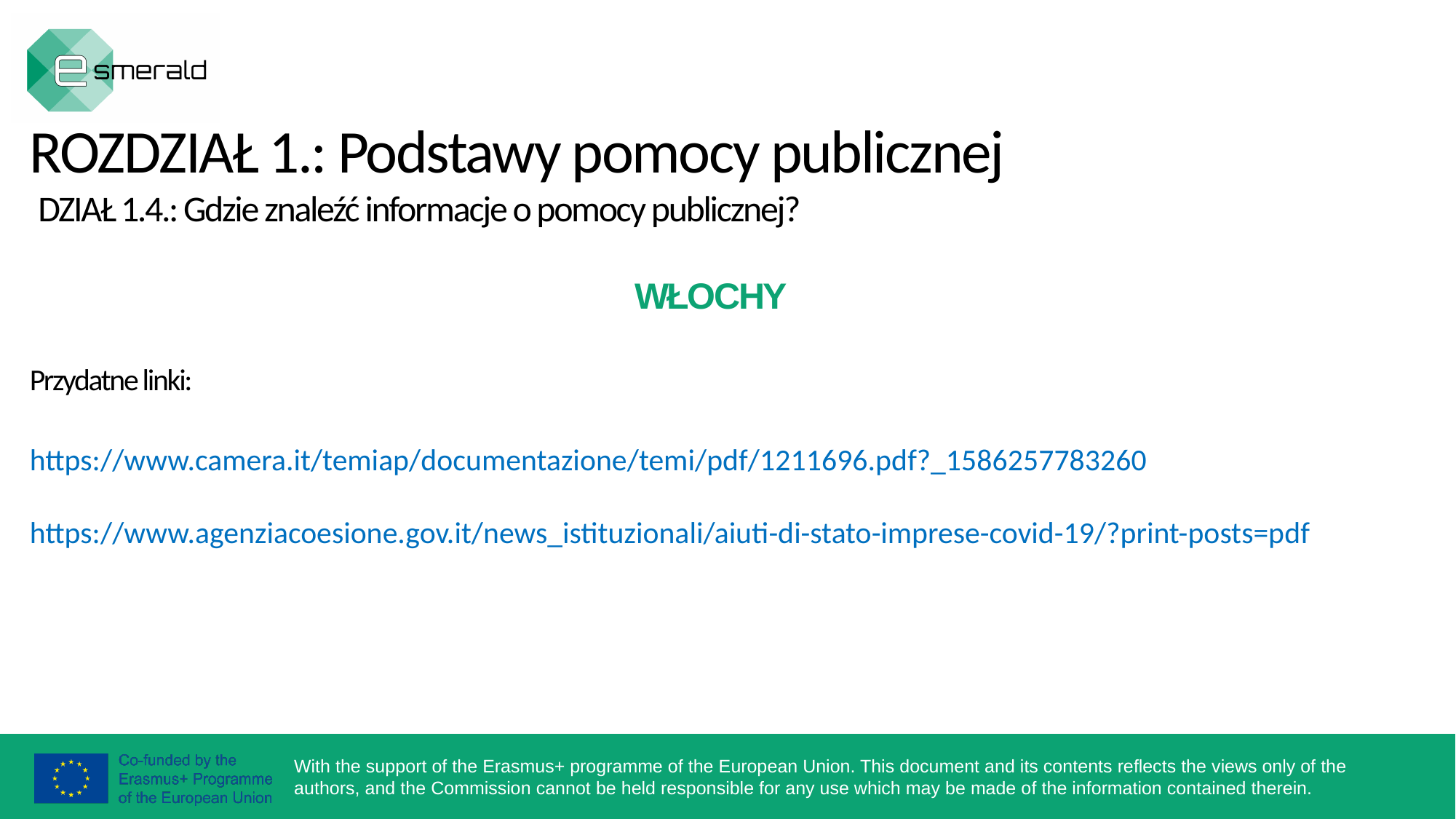

ROZDZIAŁ 1.: Podstawy pomocy publicznej
 DZIAŁ 1.4.: Gdzie znaleźć informacje o pomocy publicznej?

WŁOCHY

Przydatne linki:

https://www.camera.it/temiap/documentazione/temi/pdf/1211696.pdf?_1586257783260
https://www.agenziacoesione.gov.it/news_istituzionali/aiuti-di-stato-imprese-covid-19/?print-posts=pdf